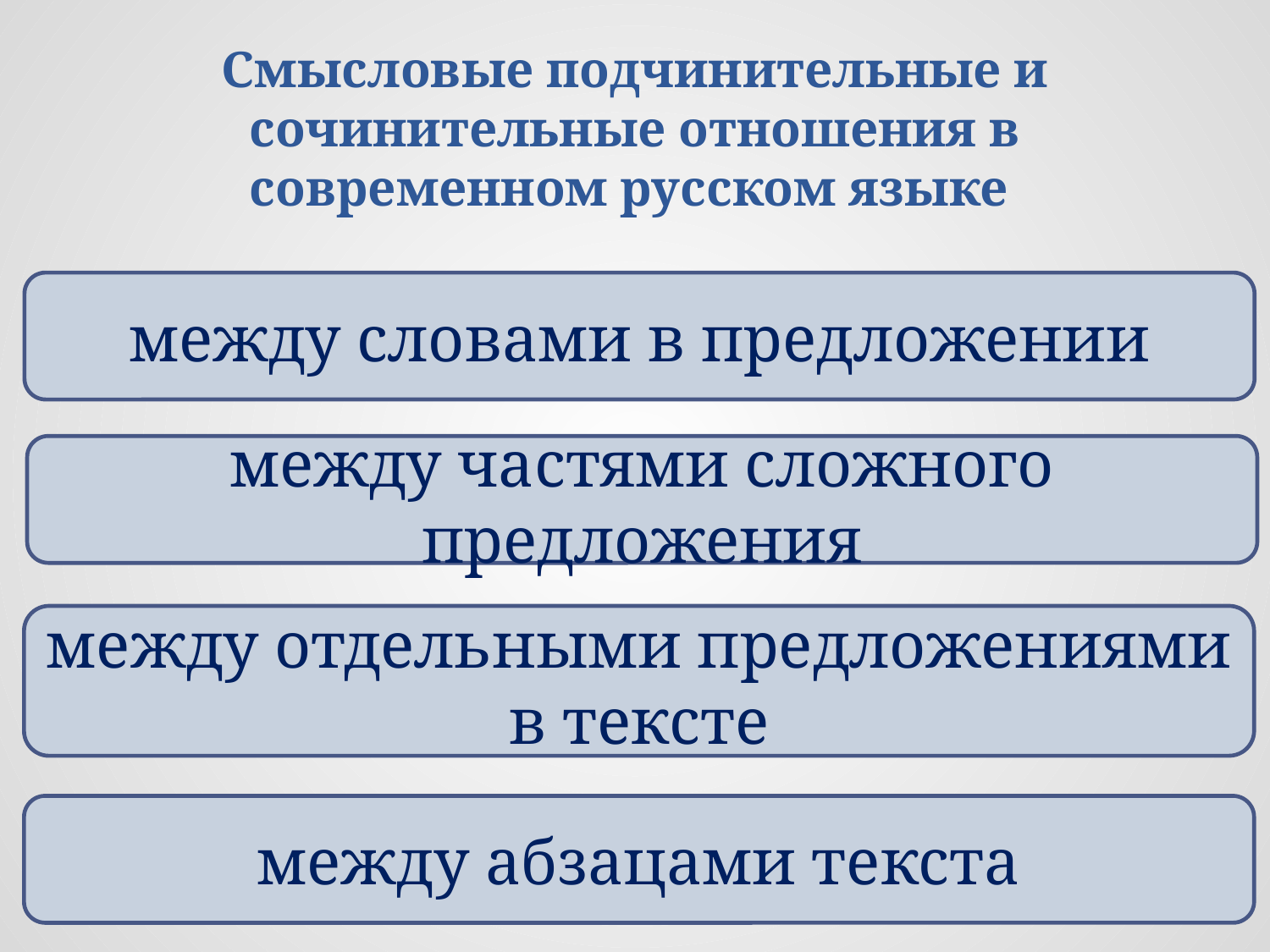

# Смысловые подчинительные и сочинительные отношения в современном русском языке
между словами в предложении
между частями сложного предложения
между отдельными предложениями в тексте
между абзацами текста